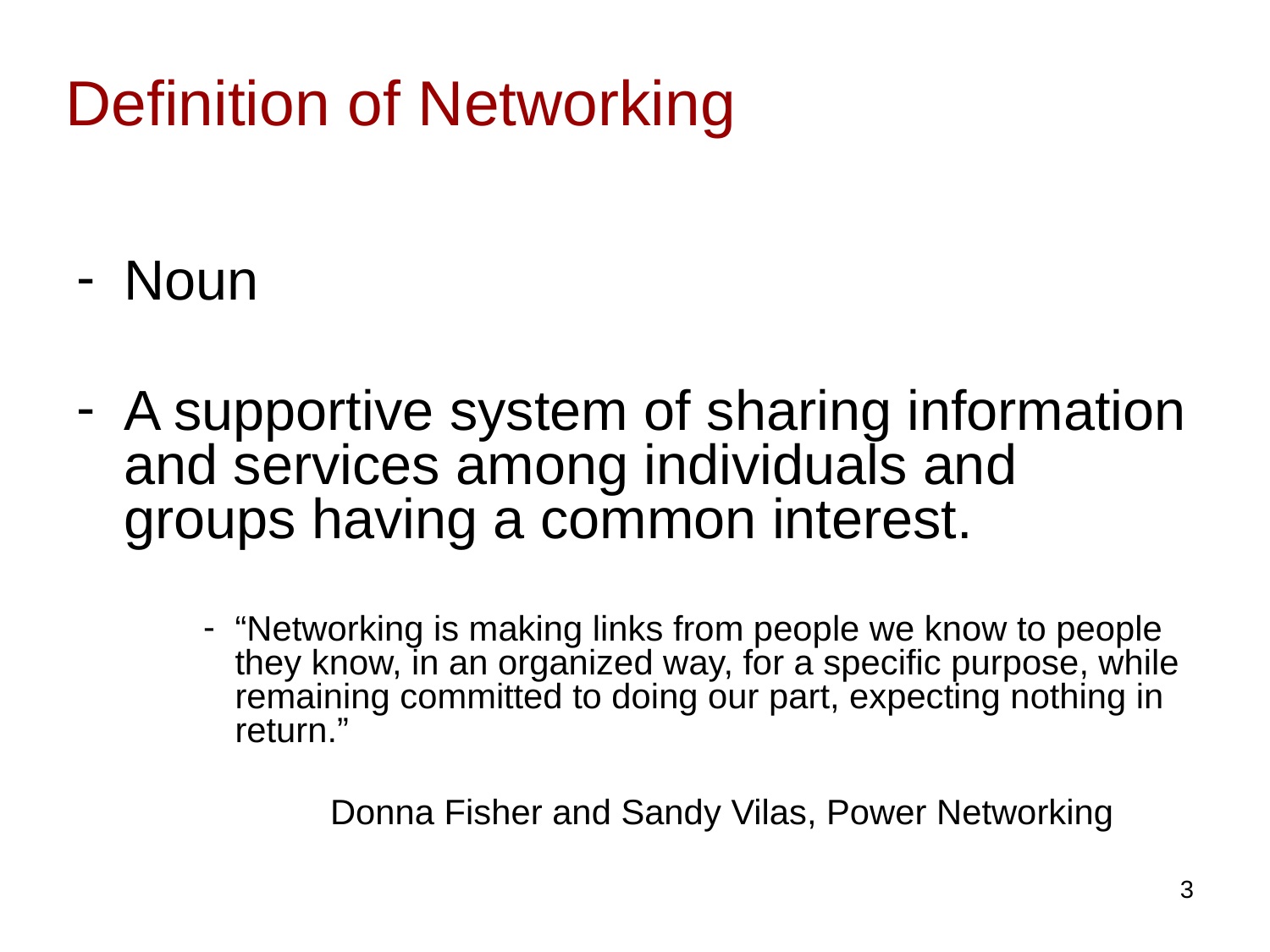

# Definition of Networking

Noun

A supportive system of sharing information and services among individuals and groups having a common interest.

“Networking is making links from people we know to people they know, in an organized way, for a specific purpose, while remaining committed to doing our part, expecting nothing in return.”

Donna Fisher and Sandy Vilas, Power Networking
3